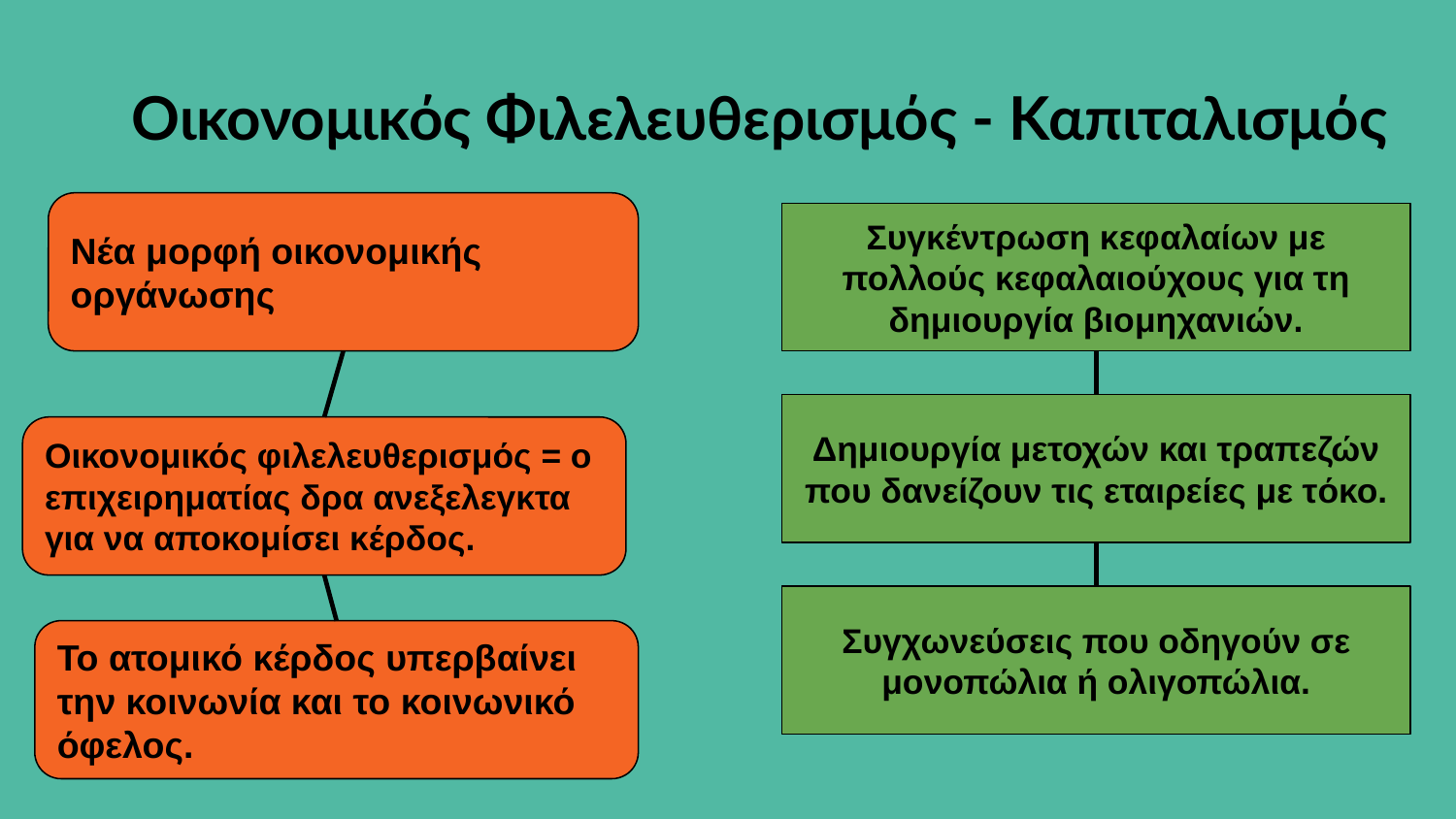

# Οικονομικός Φιλελευθερισμός - Καπιταλισμός
Νέα μορφή οικονομικής οργάνωσης
Συγκέντρωση κεφαλαίων με πολλούς κεφαλαιούχους για τη δημιουργία βιομηχανιών.
Δημιουργία μετοχών και τραπεζών που δανείζουν τις εταιρείες με τόκο.
Οικονομικός φιλελευθερισμός = ο επιχειρηματίας δρα ανεξελεγκτα για να αποκομίσει κέρδος.
Συγχωνεύσεις που οδηγούν σε μονοπώλια ή ολιγοπώλια.
Το ατομικό κέρδος υπερβαίνει την κοινωνία και το κοινωνικό όφελος.